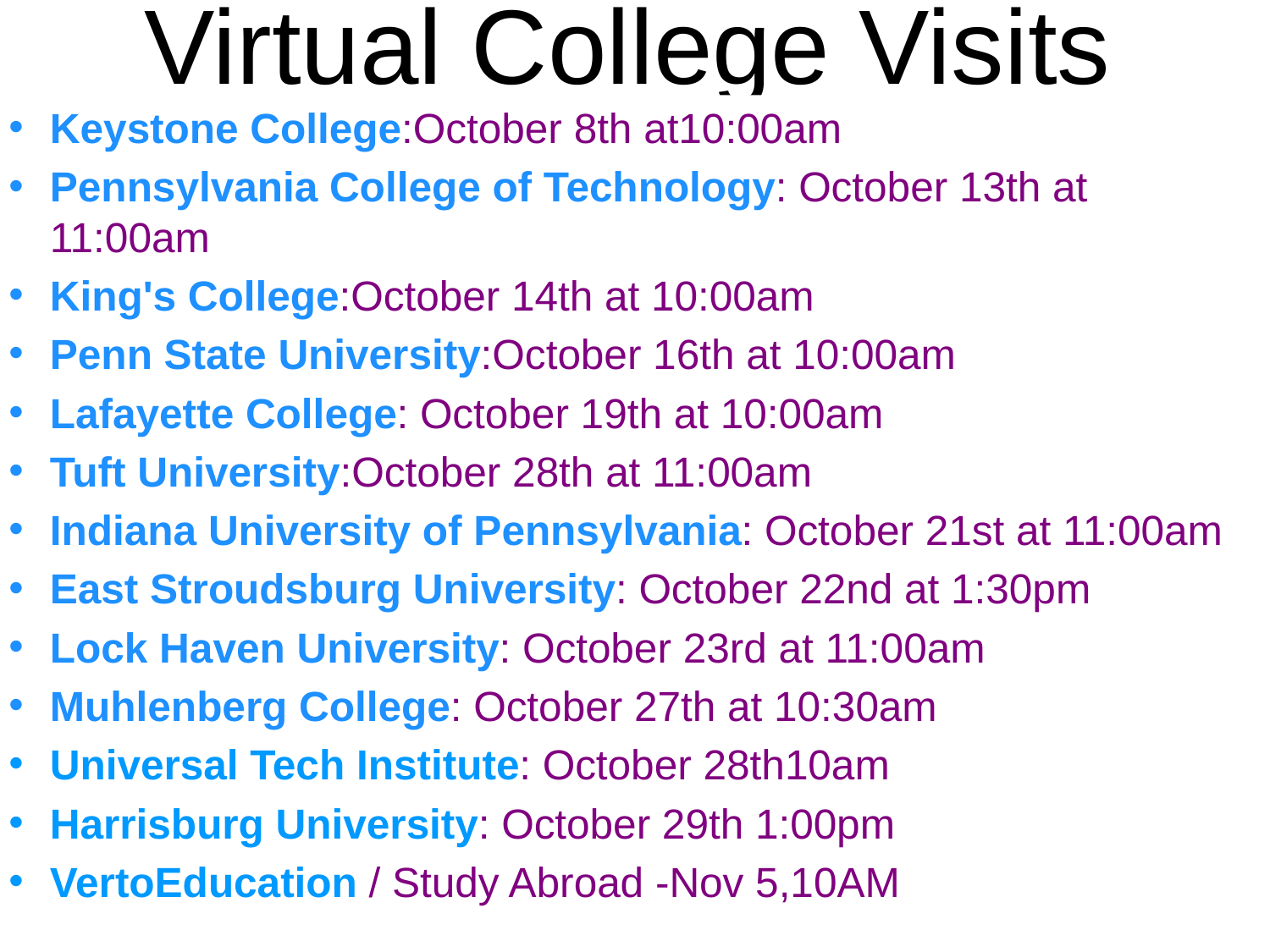

# Virtual College Visits
Keystone College:October 8th at10:00am
Pennsylvania College of Technology: October 13th at 11:00am
King's College:October 14th at 10:00am
Penn State University:October 16th at 10:00am
Lafayette College: October 19th at 10:00am
Tuft University:October 28th at 11:00am
Indiana University of Pennsylvania: October 21st at 11:00am
East Stroudsburg University: October 22nd at 1:30pm
Lock Haven University: October 23rd at 11:00am
Muhlenberg College: October 27th at 10:30am
Universal Tech Institute: October 28th10am
Harrisburg University: October 29th 1:00pm
VertoEducation / Study Abroad -Nov 5,10AM
Email Nina at HAHSGUIDANCE@HASDK12.ORG for the meeting's link/invite.